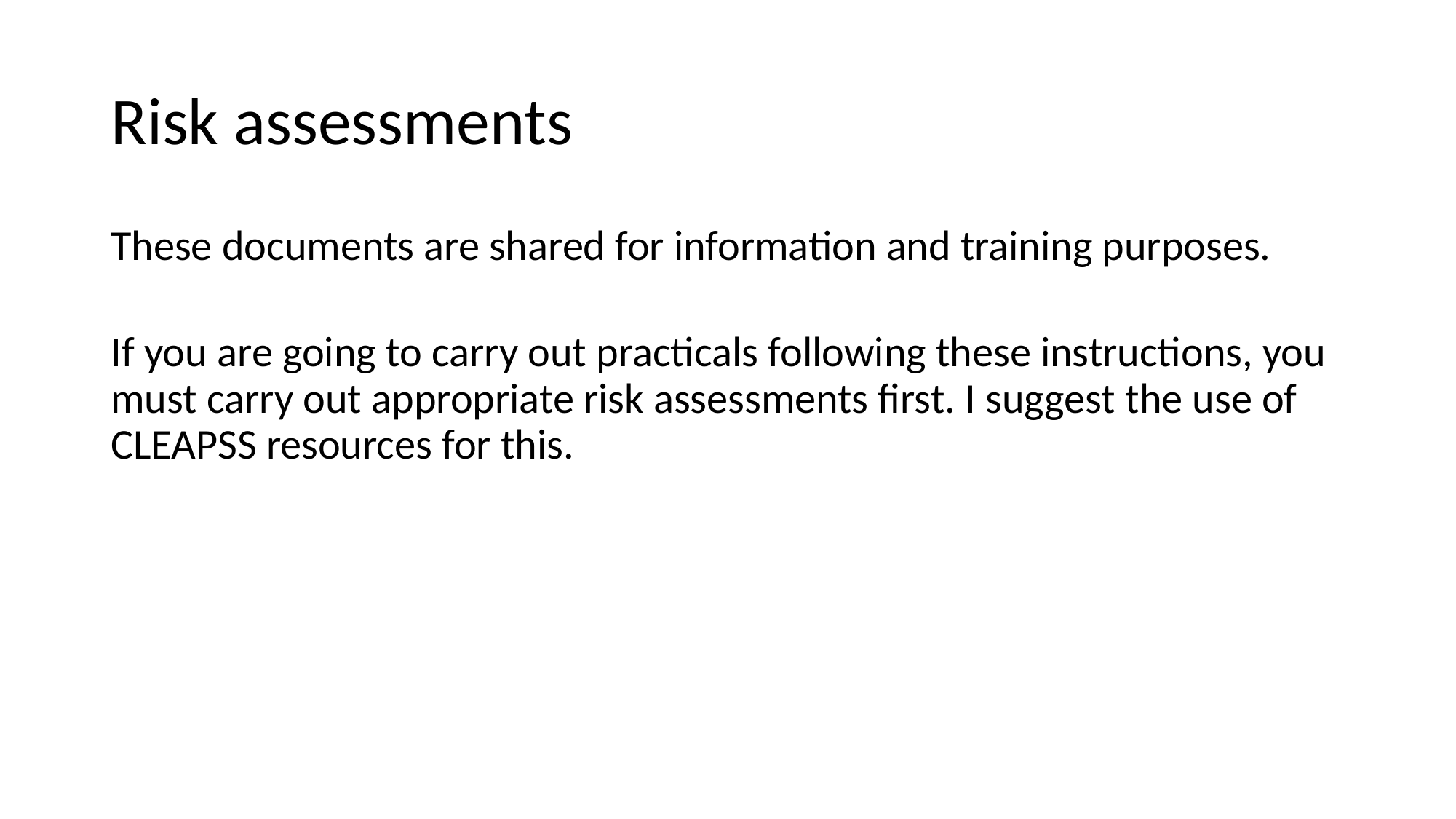

# Risk assessments
These documents are shared for information and training purposes.
If you are going to carry out practicals following these instructions, you must carry out appropriate risk assessments first. I suggest the use of CLEAPSS resources for this.